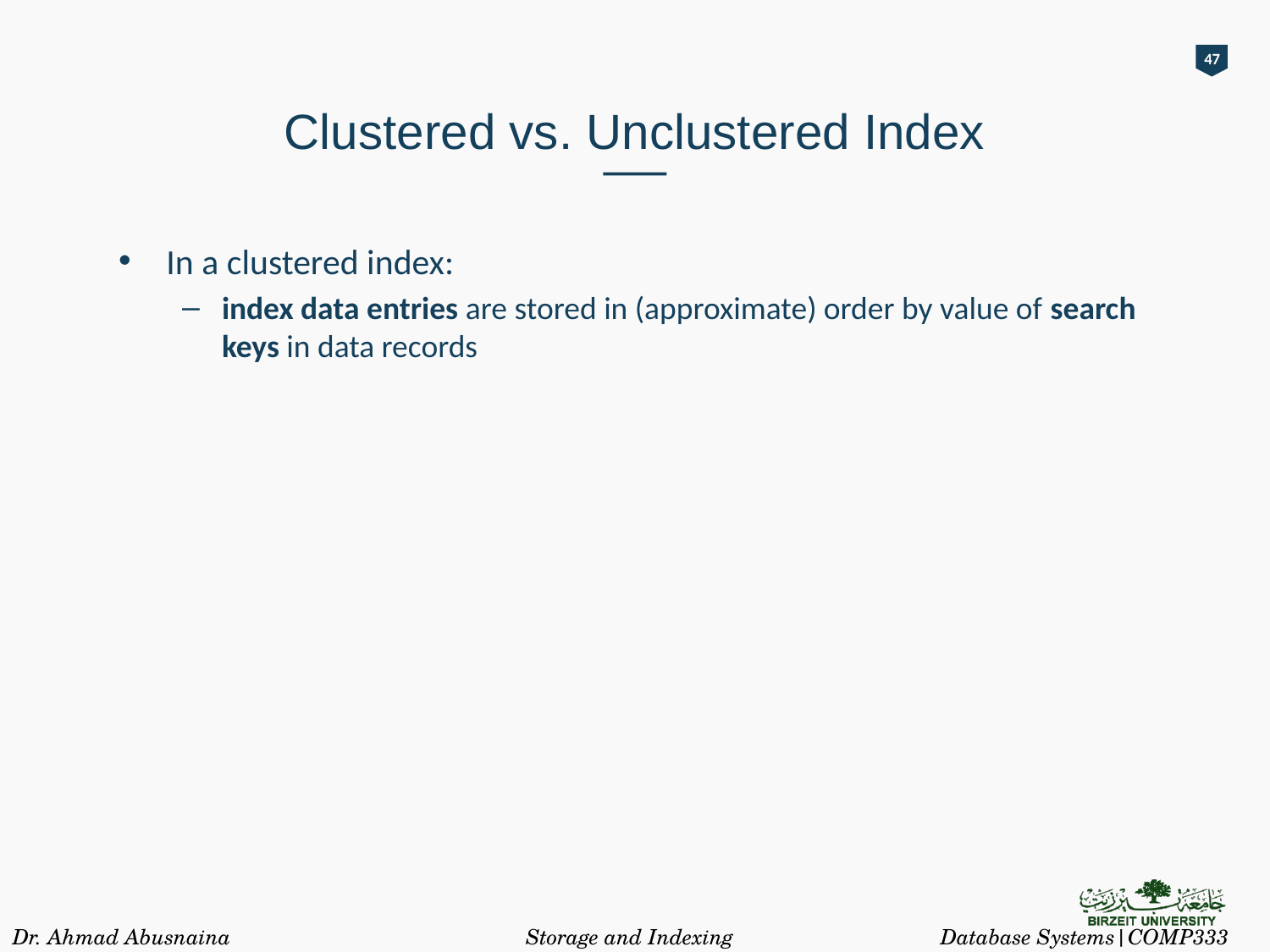

47

# Clustered vs. Unclustered Index

In a clustered index:
index data entries are stored in (approximate) order by value of search keys in data records